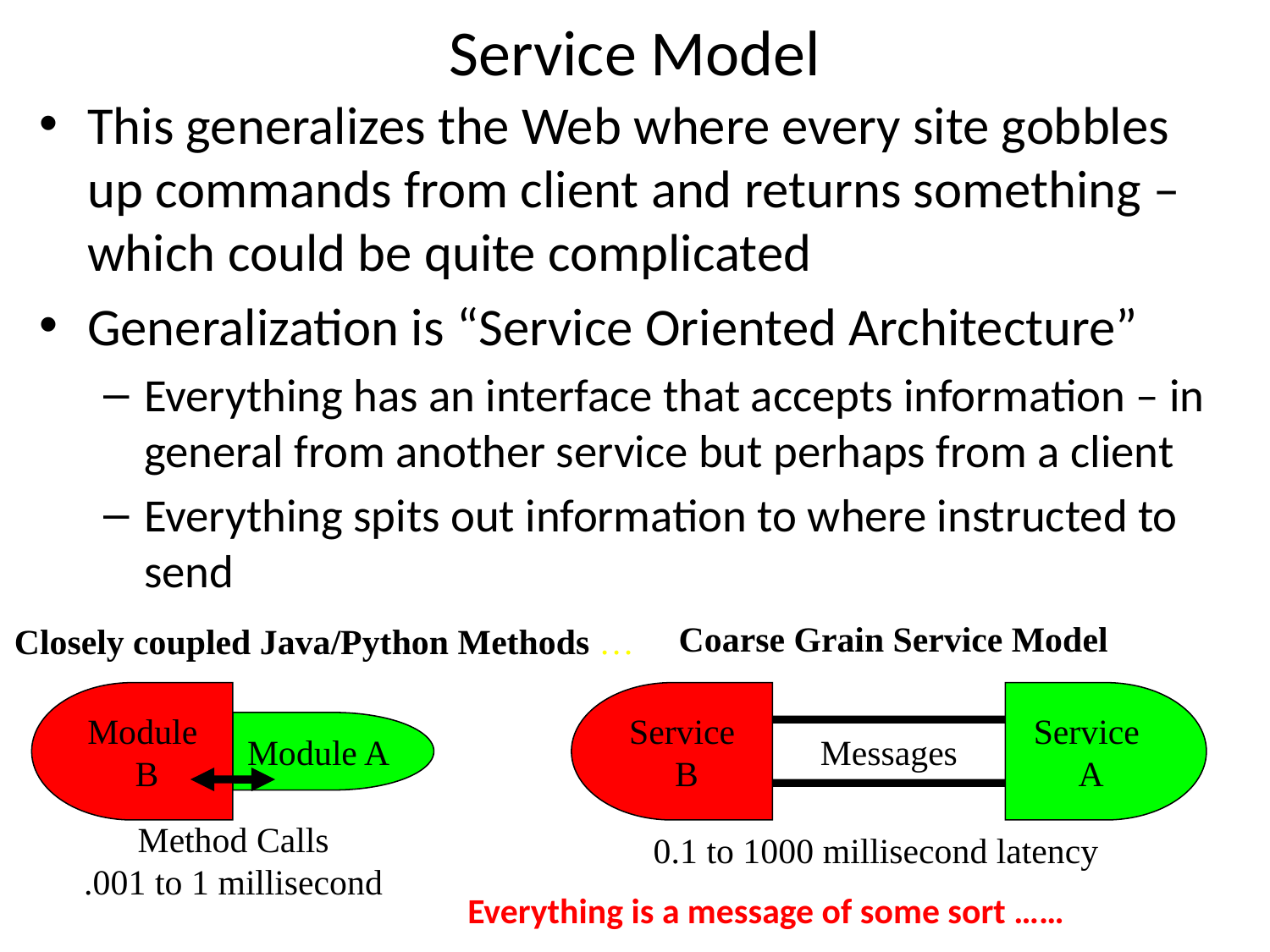

# Service Model
This generalizes the Web where every site gobbles up commands from client and returns something – which could be quite complicated
Generalization is “Service Oriented Architecture”
Everything has an interface that accepts information – in general from another service but perhaps from a client
Everything spits out information to where instructed to send
Coarse Grain Service Model
Closely coupled Java/Python Methods …

Module
B
Module A

Method Calls
.001 to 1 millisecond
Service
B
Service  A

Messages
0.1 to 1000 millisecond latency
Everything is a message of some sort ……